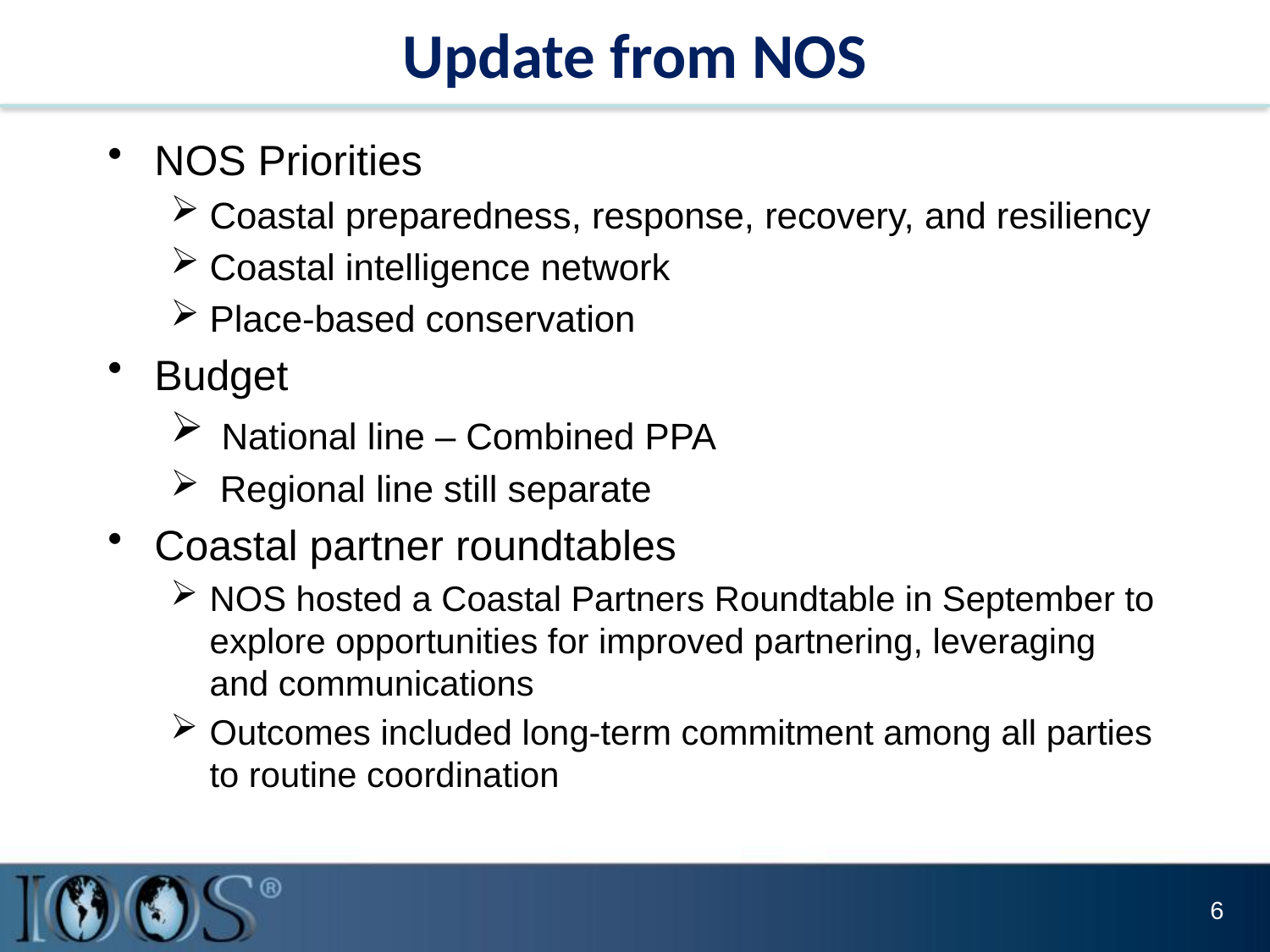

# Update from NOS
NOS Priorities
Coastal preparedness, response, recovery, and resiliency
Coastal intelligence network
Place-based conservation
Budget
 National line – Combined PPA
 Regional line still separate
Coastal partner roundtables
NOS hosted a Coastal Partners Roundtable in September to explore opportunities for improved partnering, leveraging and communications
Outcomes included long-term commitment among all parties to routine coordination
6